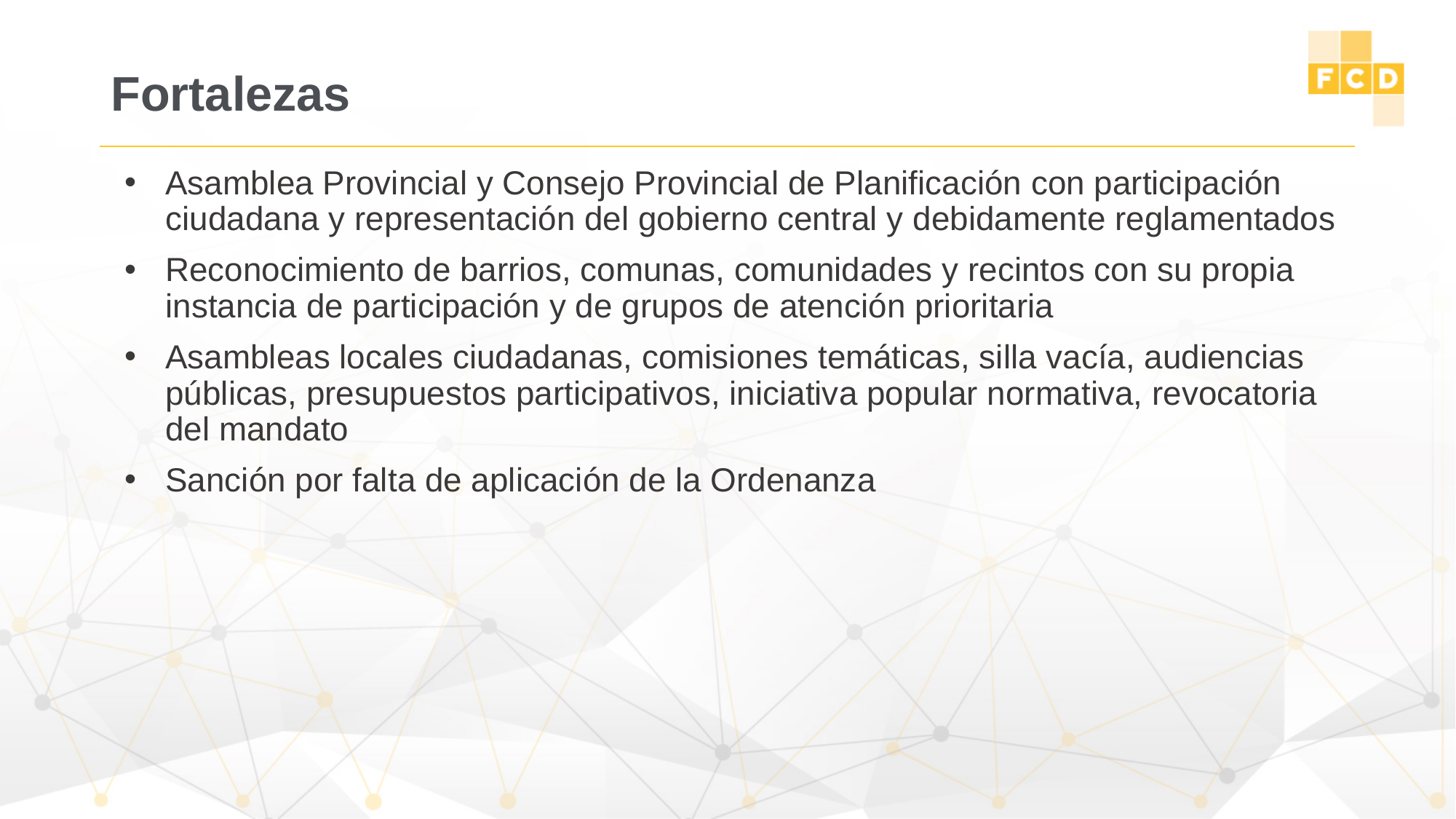

# Fortalezas
Asamblea Provincial y Consejo Provincial de Planificación con participación ciudadana y representación del gobierno central y debidamente reglamentados
Reconocimiento de barrios, comunas, comunidades y recintos con su propia instancia de participación y de grupos de atención prioritaria
Asambleas locales ciudadanas, comisiones temáticas, silla vacía, audiencias públicas, presupuestos participativos, iniciativa popular normativa, revocatoria del mandato
Sanción por falta de aplicación de la Ordenanza